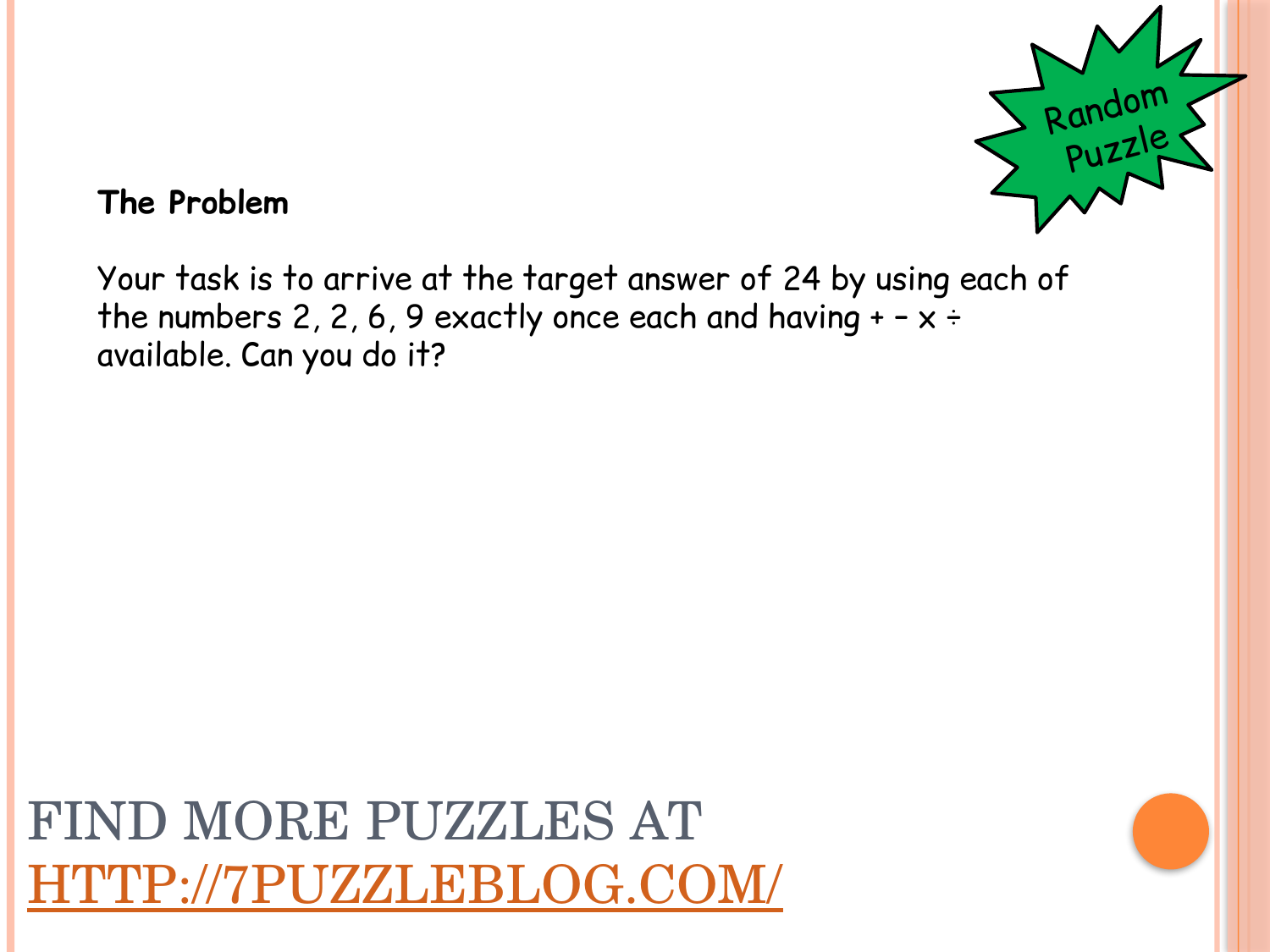

Random Puzzle
The Problem

Your task is to arrive at the target answer of 24 by using each of the numbers 2, 2, 6, 9 exactly once each and having + – x ÷ available. Can you do it?
# Find more puzzles at http://7puzzleblog.com/